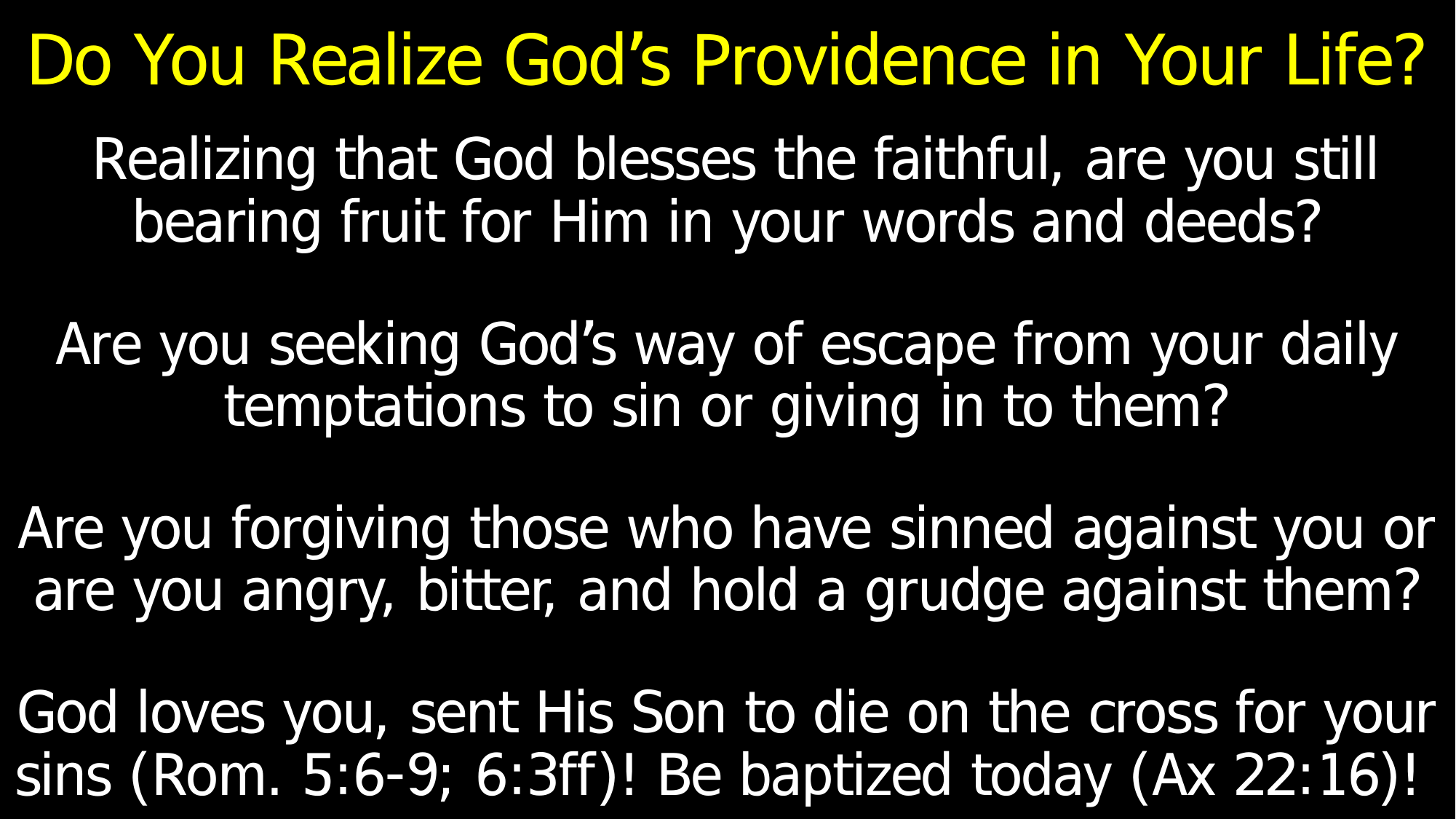

# Do You Realize God’s Providence in Your Life?
 Realizing that God blesses the faithful, are you still bearing fruit for Him in your words and deeds?

Are you seeking God’s way of escape from your daily temptations to sin or giving in to them?

Are you forgiving those who have sinned against you or are you angry, bitter, and hold a grudge against them?

God loves you, sent His Son to die on the cross for your sins (Rom. 5:6-9; 6:3ff)! Be baptized today (Ax 22:16)!